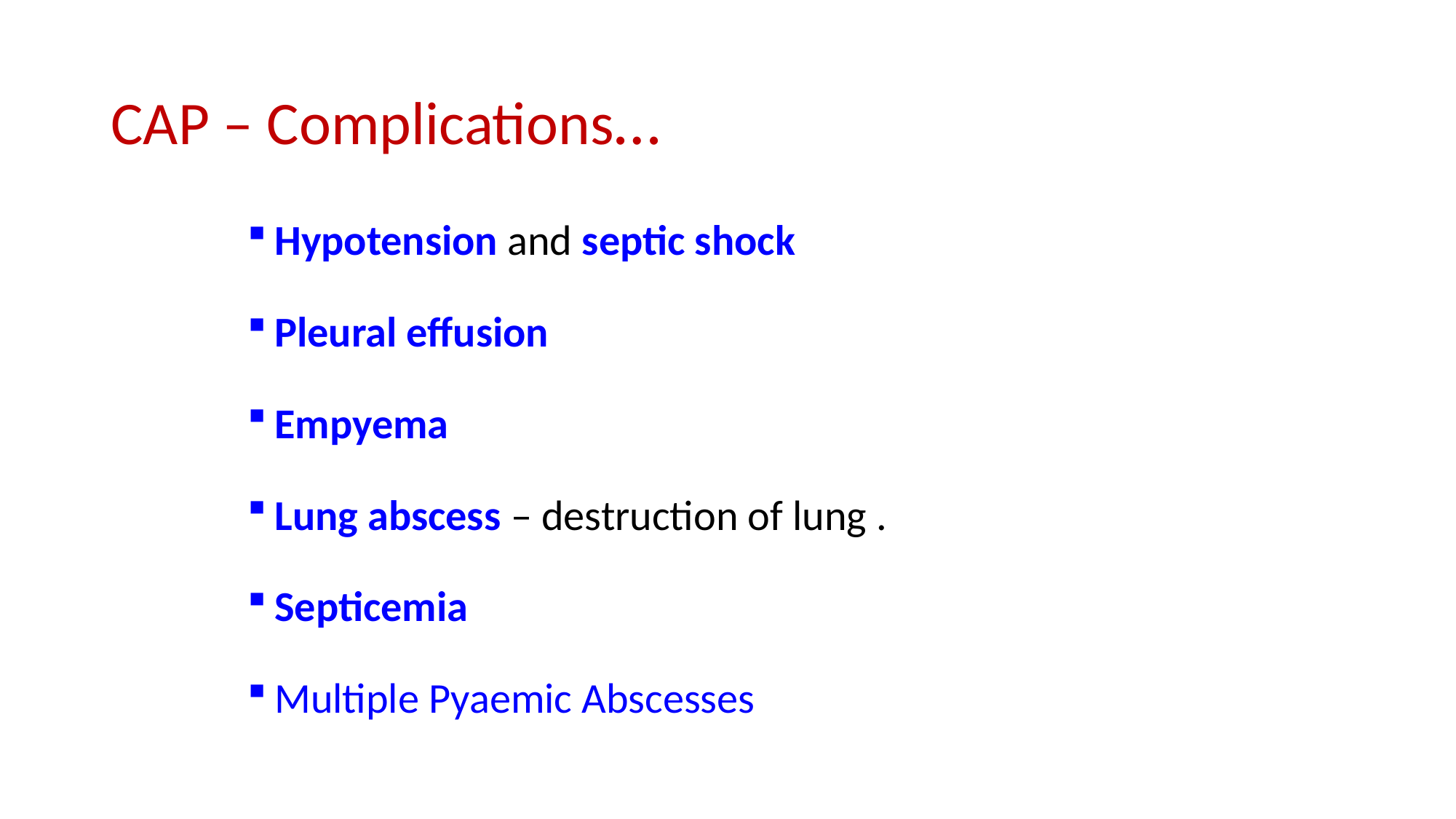

# CAP – Complications…
Hypotension and septic shock
Pleural effusion
Empyema
Lung abscess – destruction of lung .
Septicemia
Multiple Pyaemic Abscesses